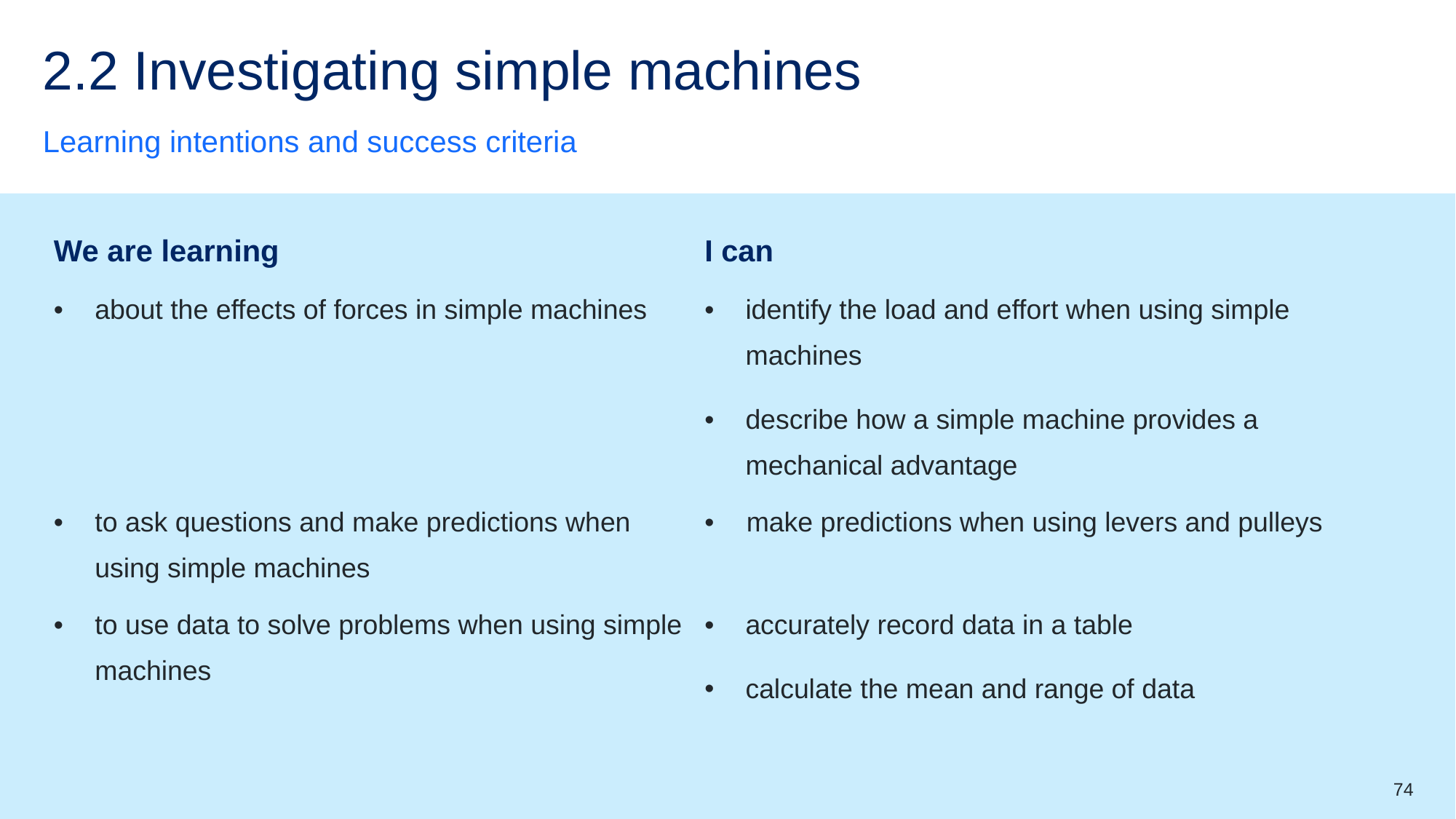

# 2.2 Investigating simple machines
Learning intentions and success criteria
| We are learning | I can |
| --- | --- |
| about the effects of forces in simple machines | identify the load and effort when using simple machines describe how a simple machine provides a mechanical advantage |
| to ask questions and make predictions when using simple machines | make predictions when using levers and pulleys |
| to use data to solve problems when using simple machines | accurately record data in a table calculate the mean and range of data |
74